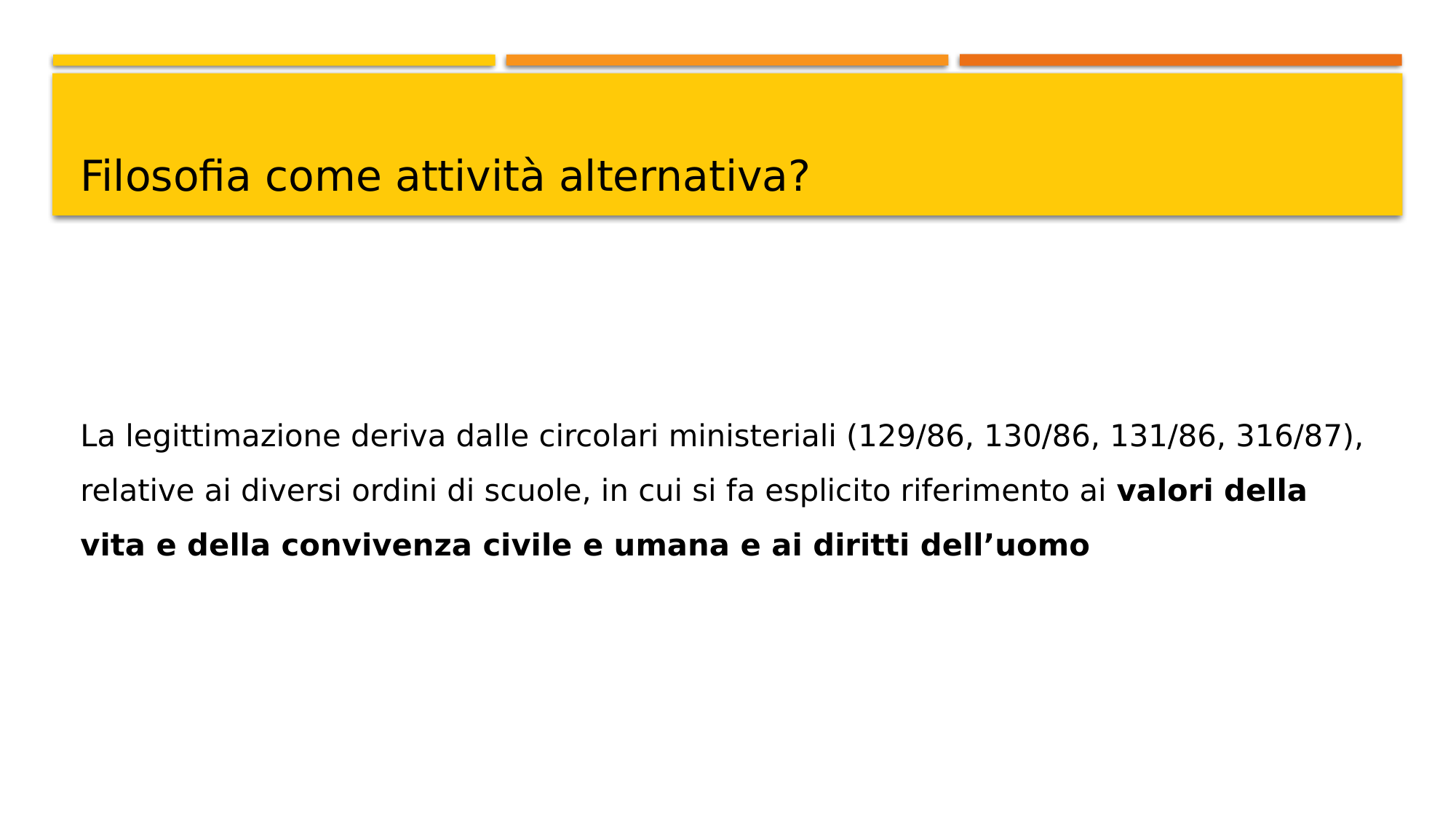

# Filosofia come attività alternativa?
La legittimazione deriva dalle circolari ministeriali (129/86, 130/86, 131/86, 316/87), relative ai diversi ordini di scuole, in cui si fa esplicito riferimento ai valori della vita e della convivenza civile e umana e ai diritti dell’uomo